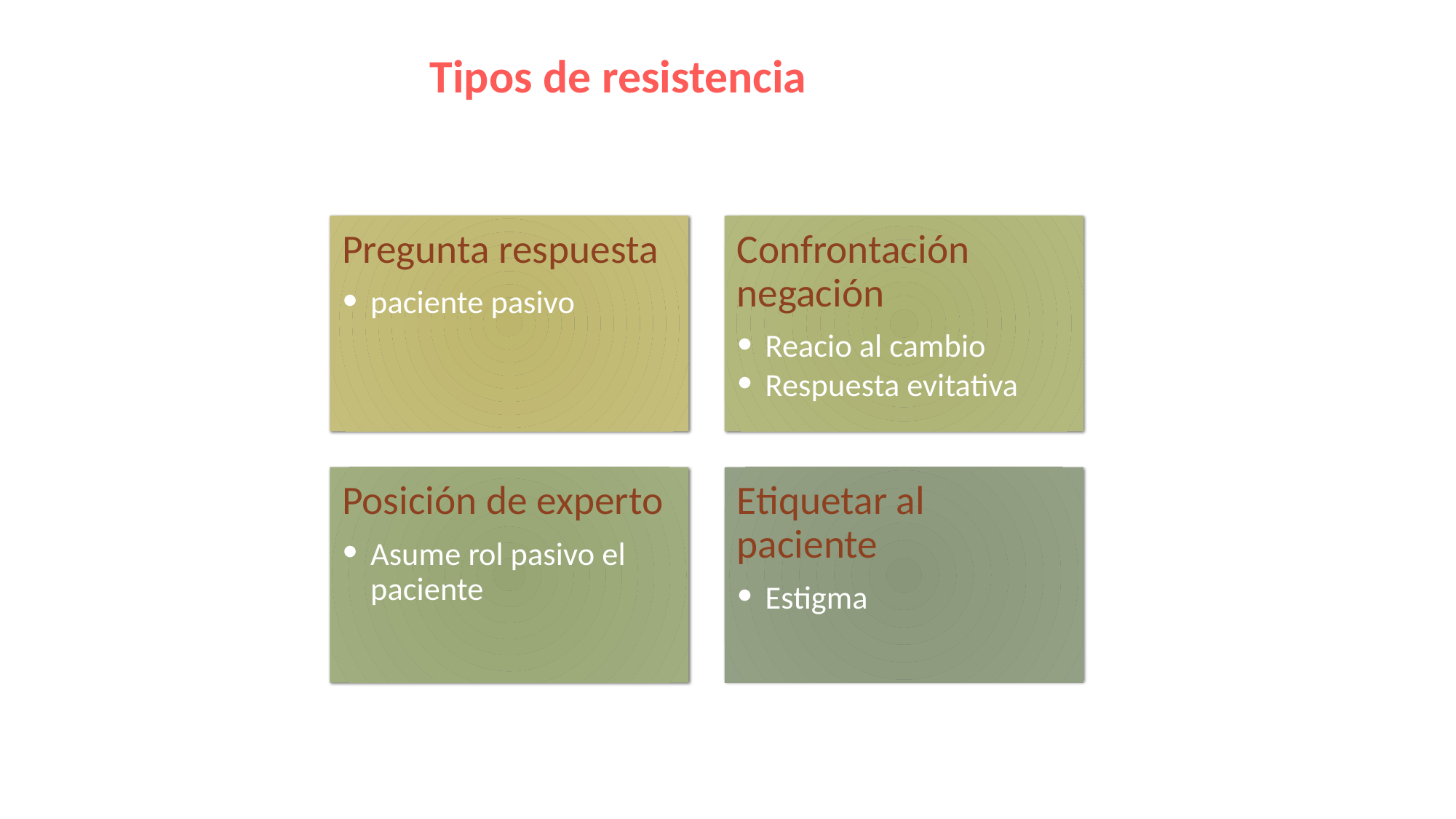

# Tipos de resistencia

Pregunta respuesta
paciente pasivo

Confrontación negación
Reacio al cambio
Respuesta evitativa

Posición de experto
Asume rol pasivo el paciente

Etiquetar al paciente
Estigma
Carvajal GAT. La entrevista motivacional en adicciones. Rev Colomb Psiquiatr [Internet]. 2010;39:171S-187S. Available from: http://dx.doi.org/10.1016/s0034-7450(14)60275-4